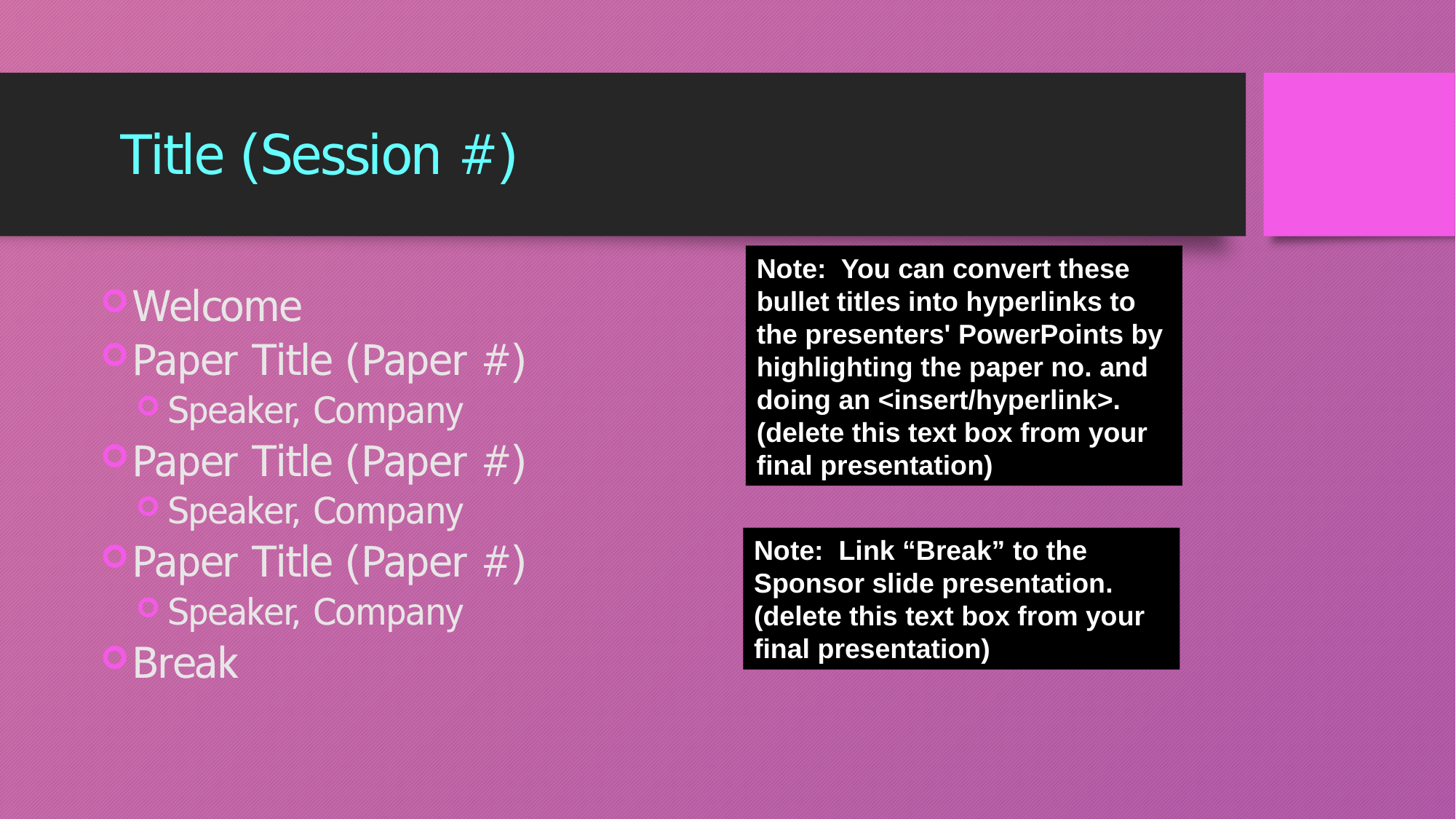

# Title (Session #)
Note:  You can convert these bullet titles into hyperlinks to the presenters' PowerPoints by highlighting the paper no. and doing an <insert/hyperlink>.  (delete this text box from your final presentation)
Welcome
Paper Title (Paper #)
Speaker, Company
Paper Title (Paper #)
Speaker, Company
Paper Title (Paper #)
Speaker, Company
Break

Note:  Link “Break” to the Sponsor slide presentation. (delete this text box from your final presentation)